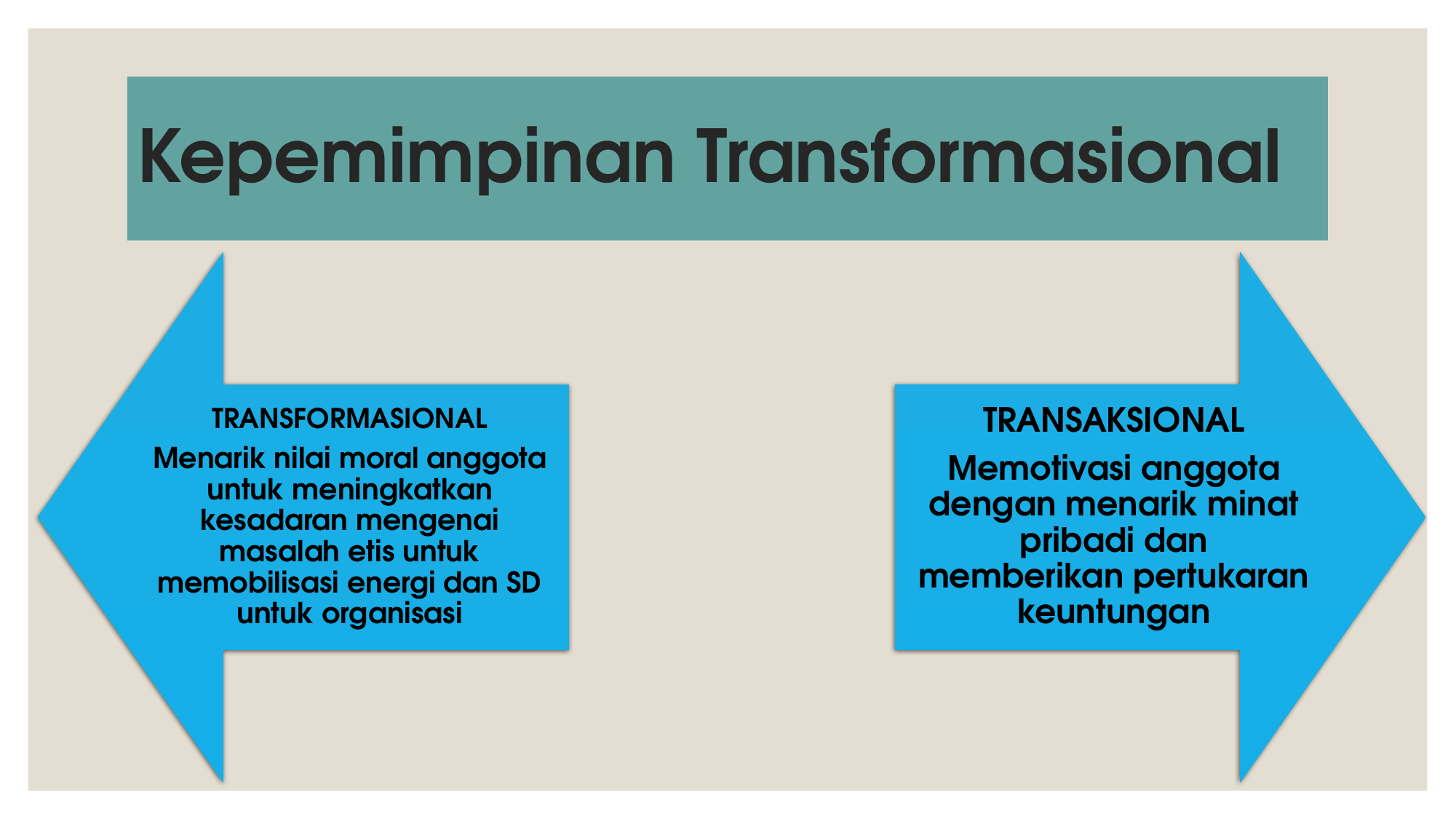

# Kepemimpinan Transformasional
TRANSFORMASIONAL
Menarik nilai moral anggota untuk meningkatkan kesadaran mengenai masalah etis untuk memobilisasi energi dan SD untuk organisasi
TRANSAKSIONAL
Memotivasi anggota dengan menarik minat pribadi dan memberikan pertukaran keuntungan